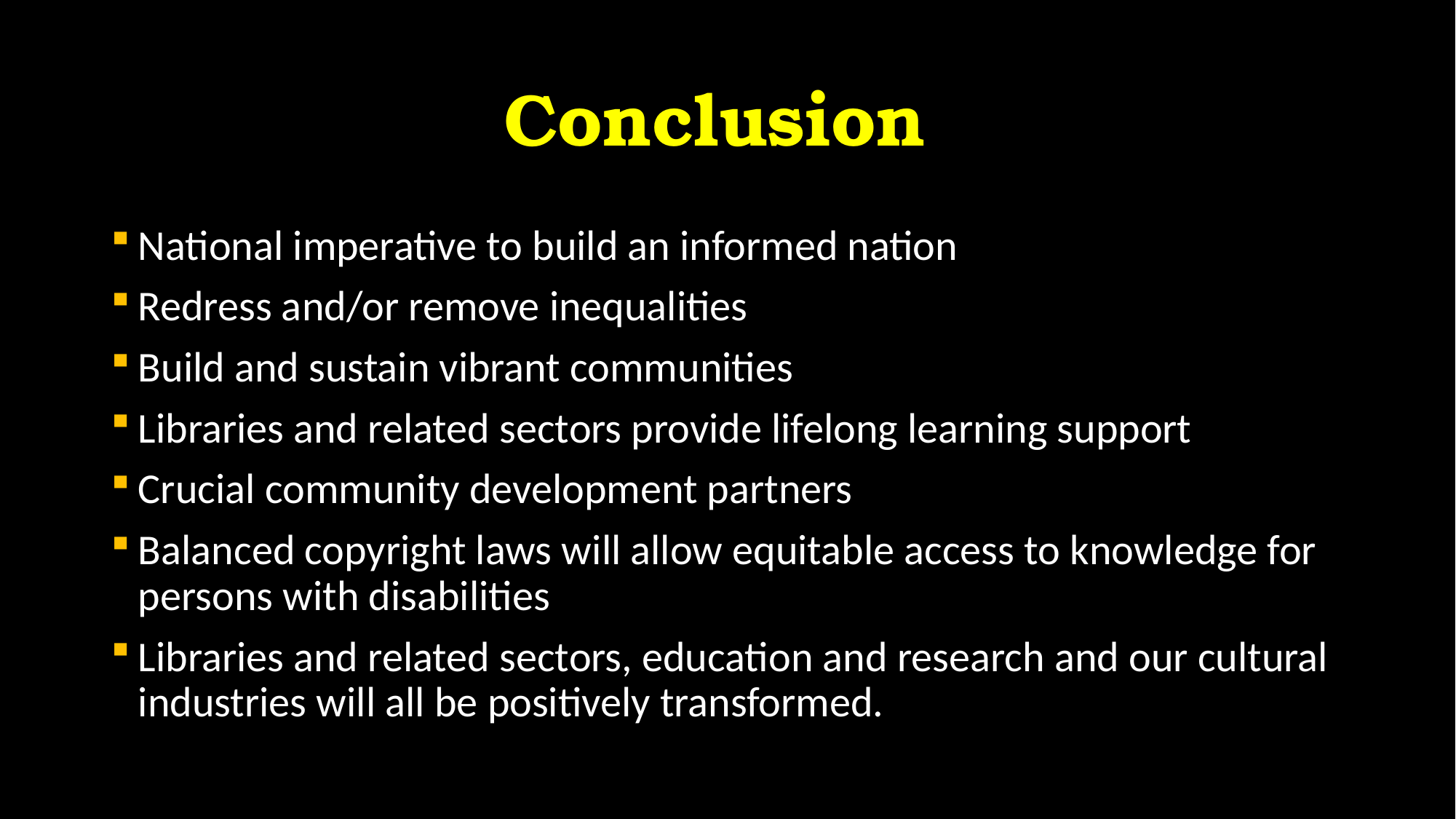

# Conclusion
National imperative to build an informed nation
Redress and/or remove inequalities
Build and sustain vibrant communities
Libraries and related sectors provide lifelong learning support
Crucial community development partners
Balanced copyright laws will allow equitable access to knowledge for persons with disabilities
Libraries and related sectors, education and research and our cultural industries will all be positively transformed.